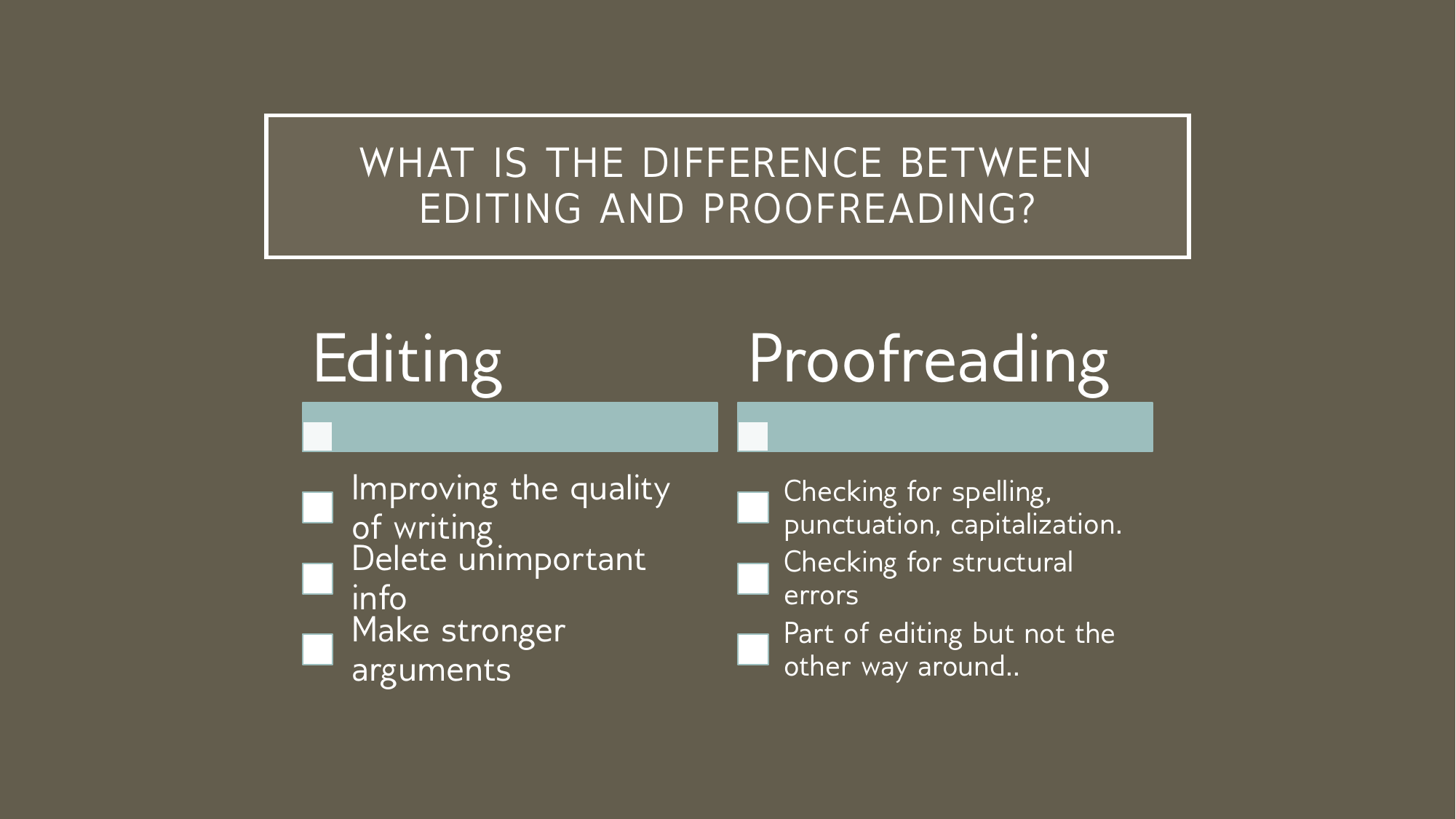

# What is the difference between editing and proofreading?
Editing
Improving the quality of writing
Delete unimportant info
Make stronger arguments
Proofreading
Checking for spelling, punctuation, capitalization.
Checking for structural errors
Part of editing but not the other way around..